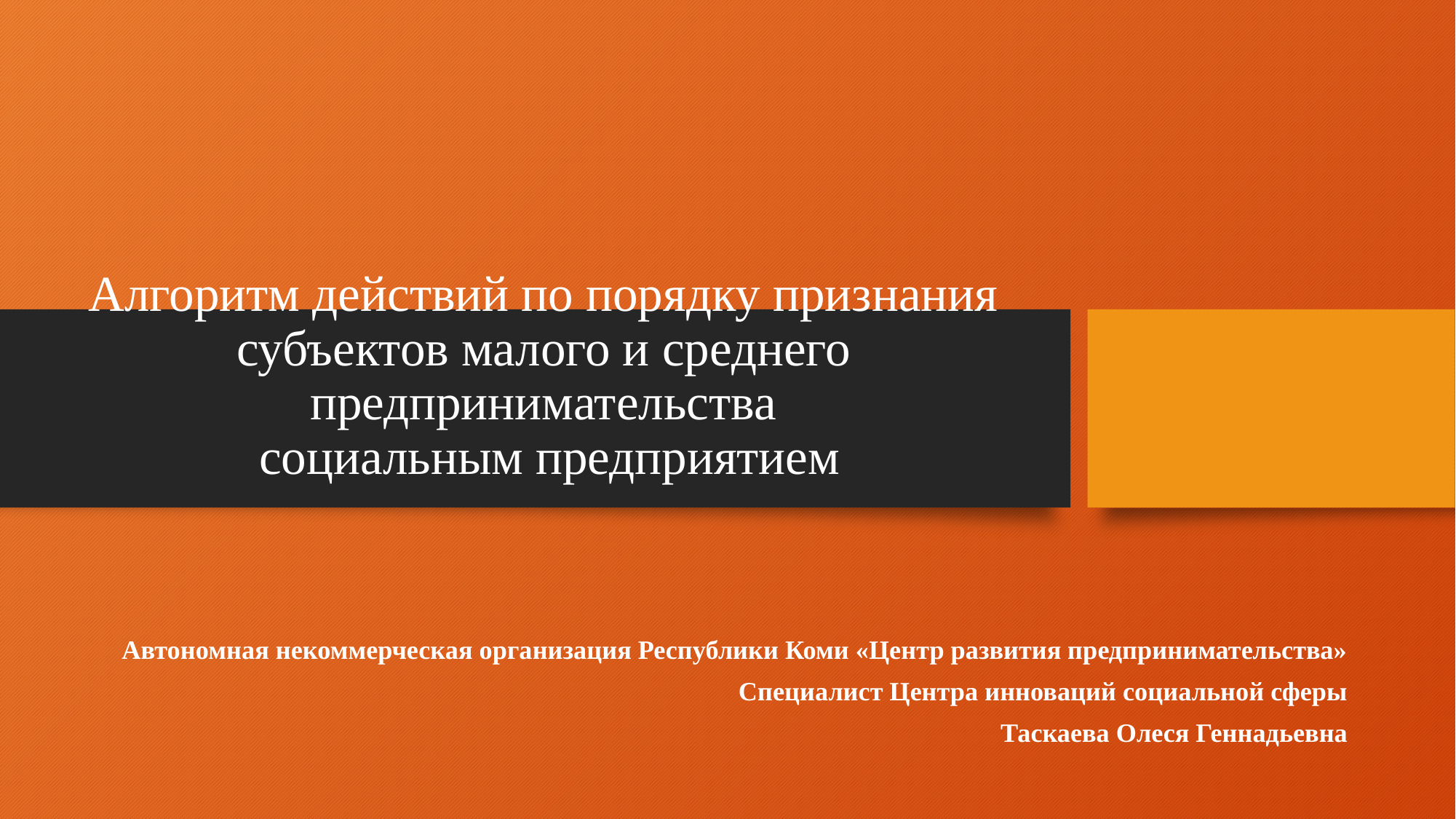

# Алгоритм действий по порядку признания субъектов малого и среднего предпринимательства социальным предприятием
Автономная некоммерческая организация Республики Коми «Центр развития предпринимательства»
Специалист Центра инноваций социальной сферы
Таскаева Олеся Геннадьевна